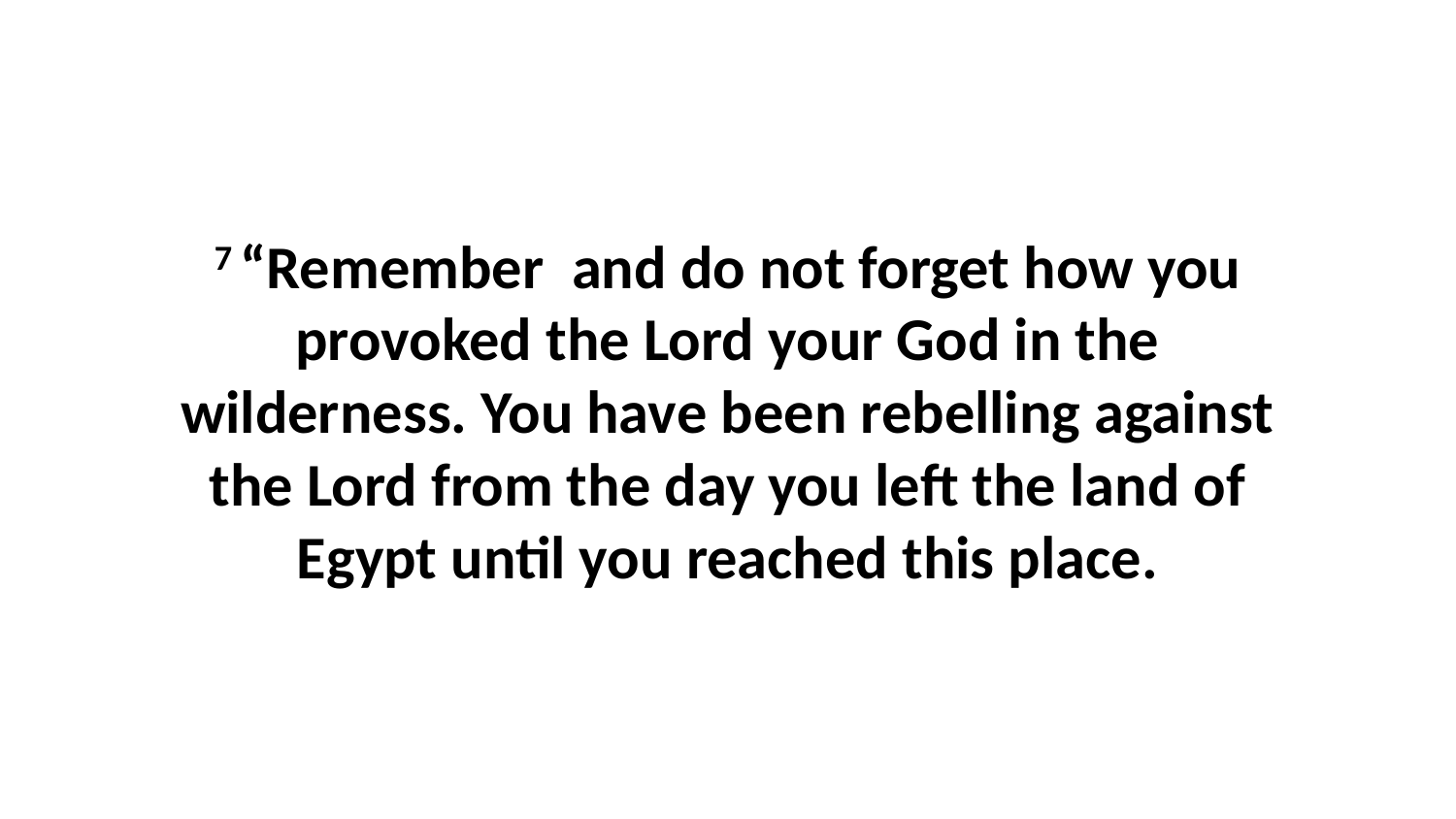

7 “Remember  and do not forget how you provoked the Lord your God in the wilderness. You have been rebelling against the Lord from the day you left the land of Egypt until you reached this place.